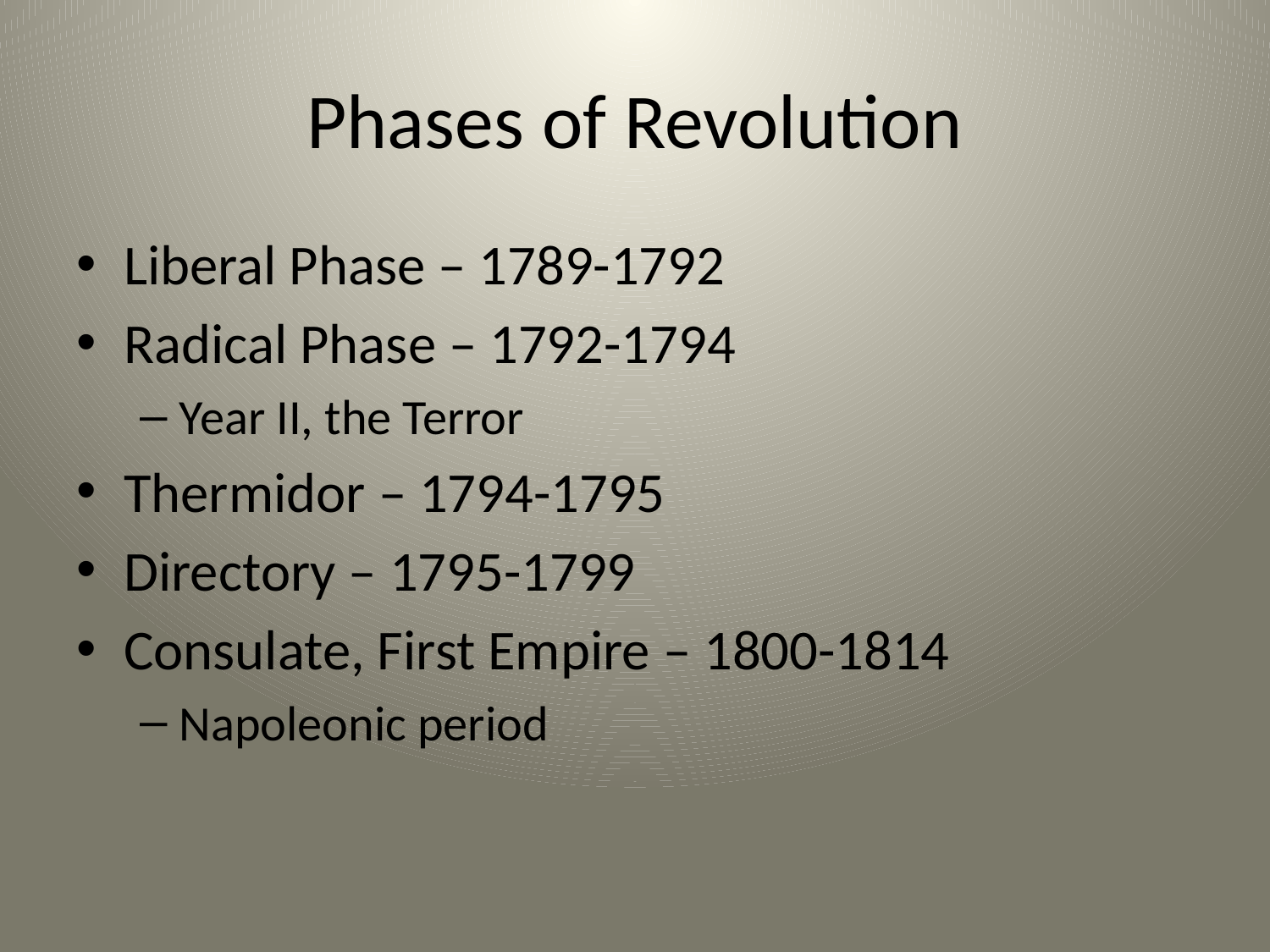

# Phases of Revolution
Liberal Phase – 1789-1792
Radical Phase – 1792-1794
Year II, the Terror
Thermidor – 1794-1795
Directory – 1795-1799
Consulate, First Empire – 1800-1814
Napoleonic period